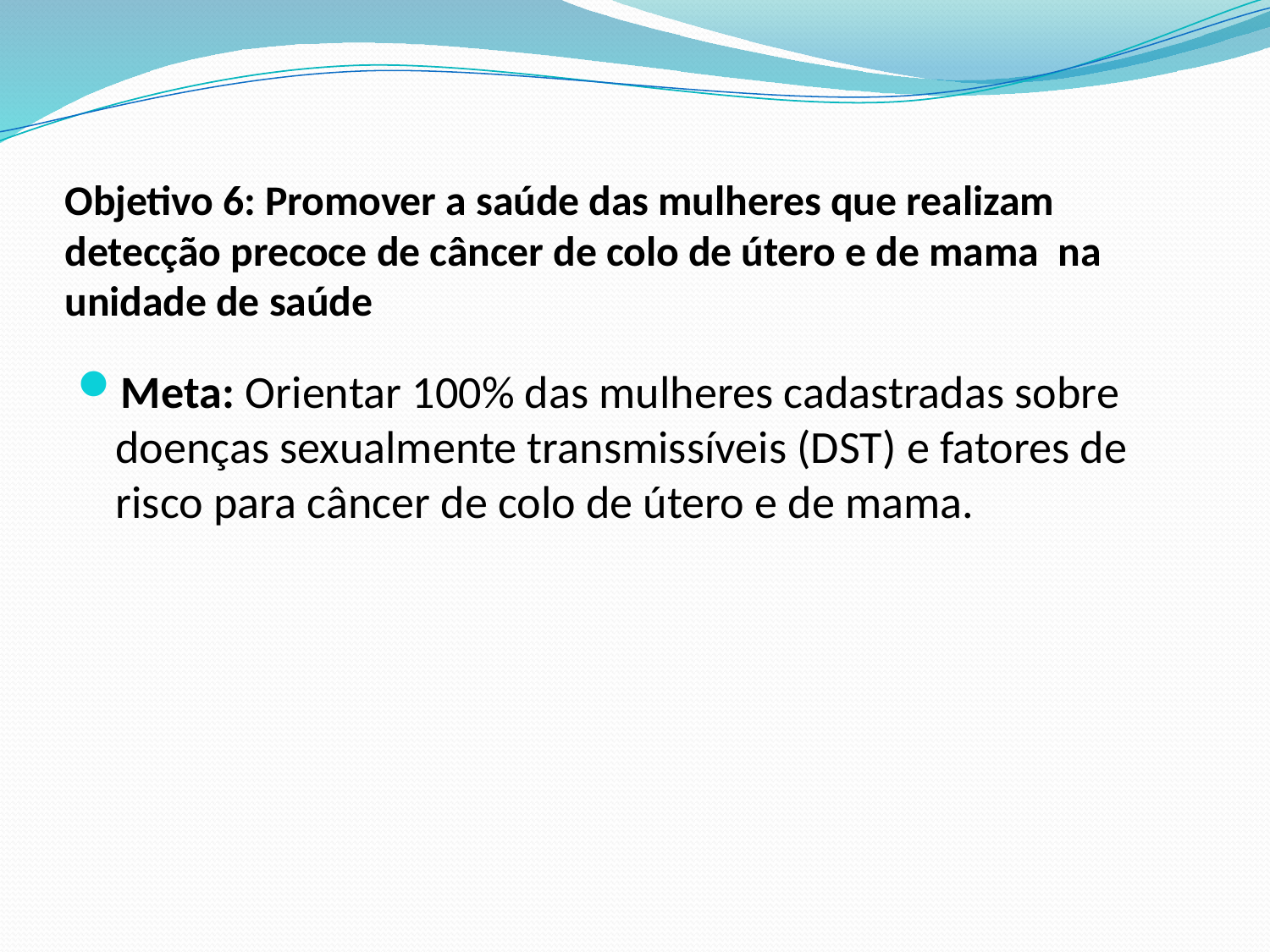

# Objetivo 6: Promover a saúde das mulheres que realizam detecção precoce de câncer de colo de útero e de mama  na unidade de saúde
Meta: Orientar 100% das mulheres cadastradas sobre doenças sexualmente transmissíveis (DST) e fatores de risco para câncer de colo de útero e de mama.